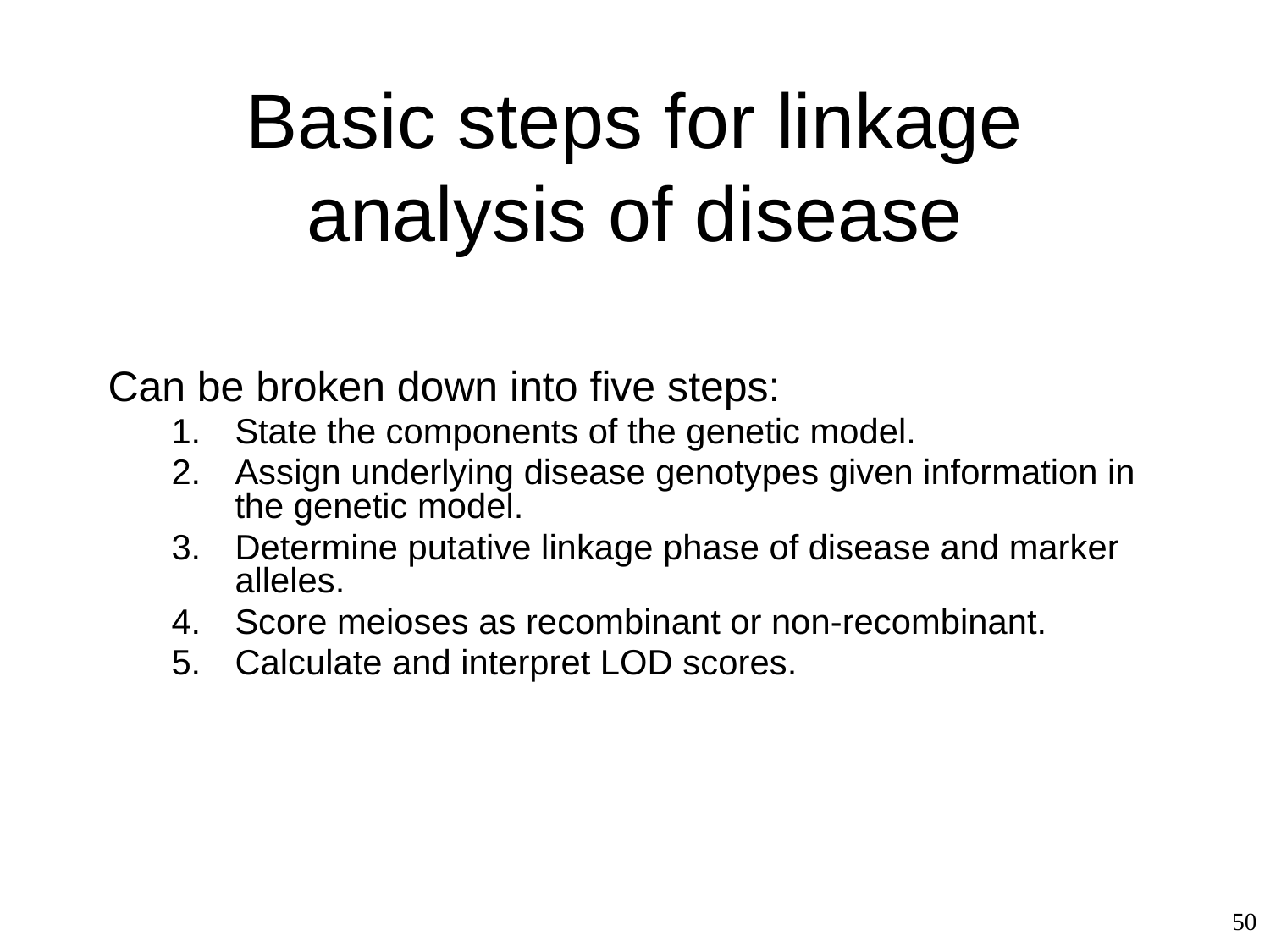

# Basic steps for linkage analysis of disease
Can be broken down into five steps:
State the components of the genetic model.
Assign underlying disease genotypes given information in the genetic model.
Determine putative linkage phase of disease and marker alleles.
Score meioses as recombinant or non-recombinant.
Calculate and interpret LOD scores.

50